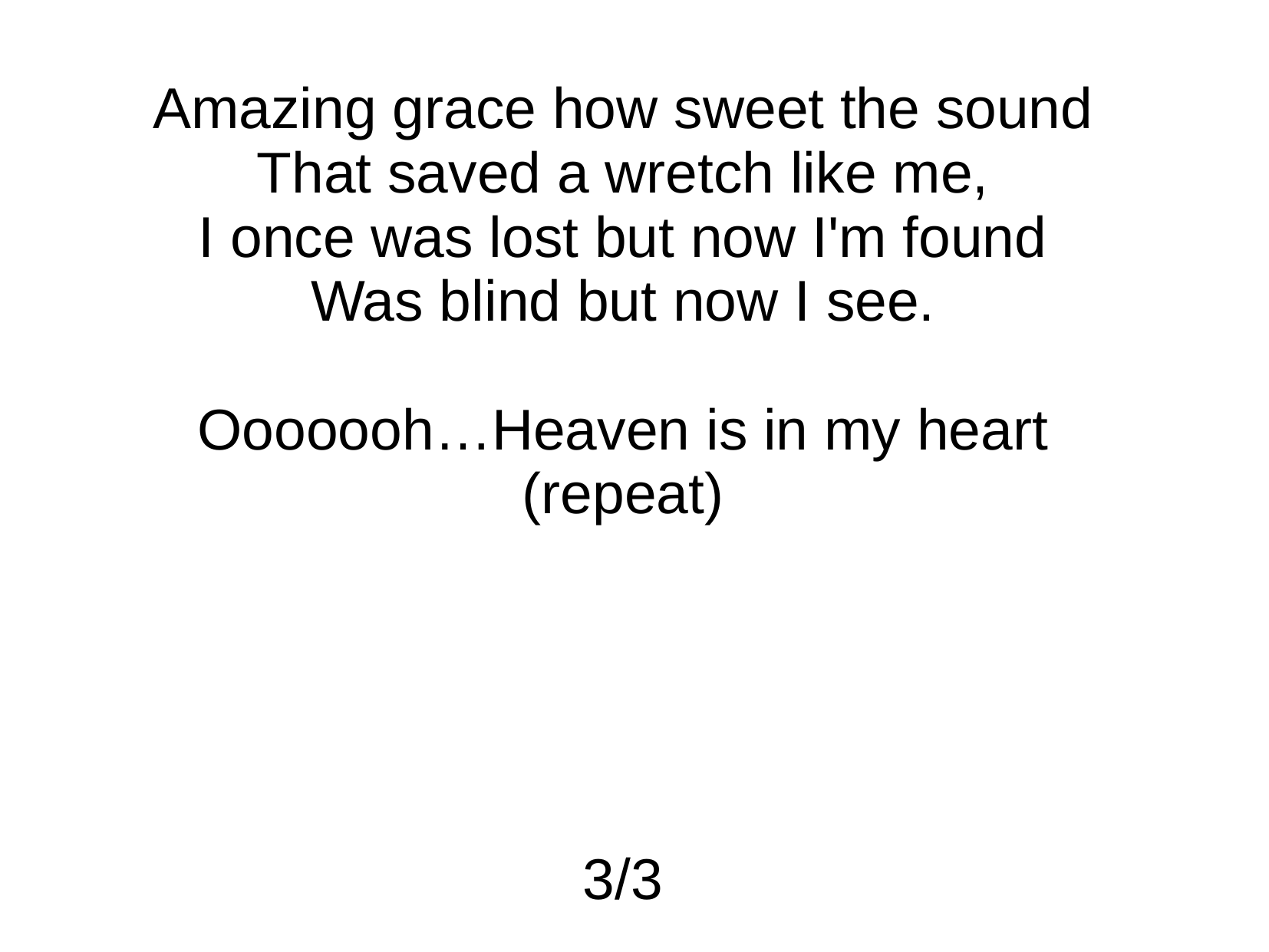

Amazing grace how sweet the sound
That saved a wretch like me,
I once was lost but now I'm found
Was blind but now I see.

Ooooooh…Heaven is in my heart (repeat)

3/3